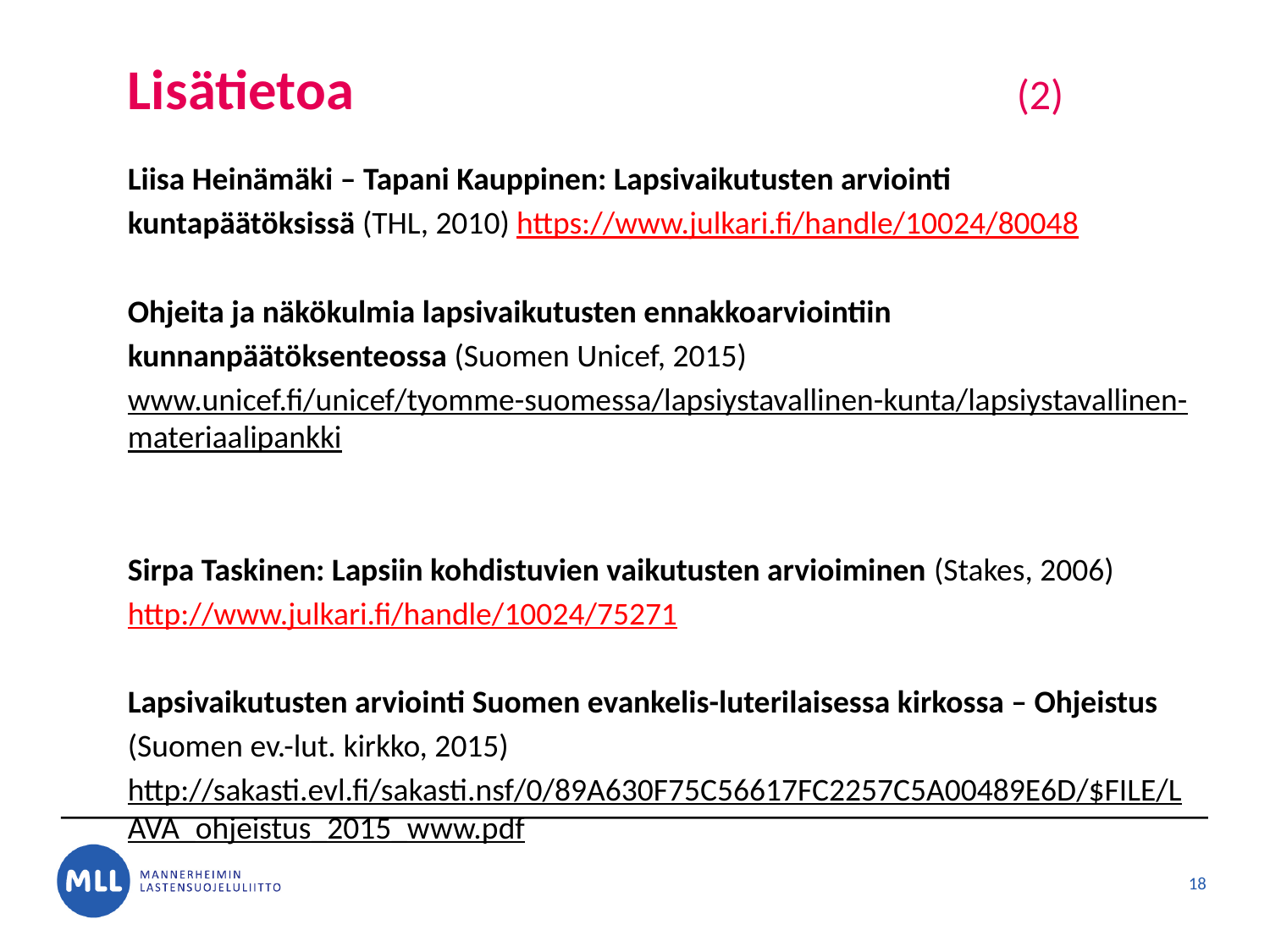

# Lisätietoa 						(2)
Liisa Heinämäki – Tapani Kauppinen: Lapsivaikutusten arviointi
kuntapäätöksissä (THL, 2010) https://www.julkari.fi/handle/10024/80048

Ohjeita ja näkökulmia lapsivaikutusten ennakkoarviointiin kunnanpäätöksenteossa (Suomen Unicef, 2015)
www.unicef.fi/unicef/tyomme-suomessa/lapsiystavallinen-kunta/lapsiystavallinen-materiaalipankki

Sirpa Taskinen: Lapsiin kohdistuvien vaikutusten arvioiminen (Stakes, 2006)
http://www.julkari.fi/handle/10024/75271

Lapsivaikutusten arviointi Suomen evankelis-luterilaisessa kirkossa – Ohjeistus (Suomen ev.-lut. kirkko, 2015)
http://sakasti.evl.fi/sakasti.nsf/0/89A630F75C56617FC2257C5A00489E6D/$FILE/LAVA_ohjeistus_2015_www.pdf

18